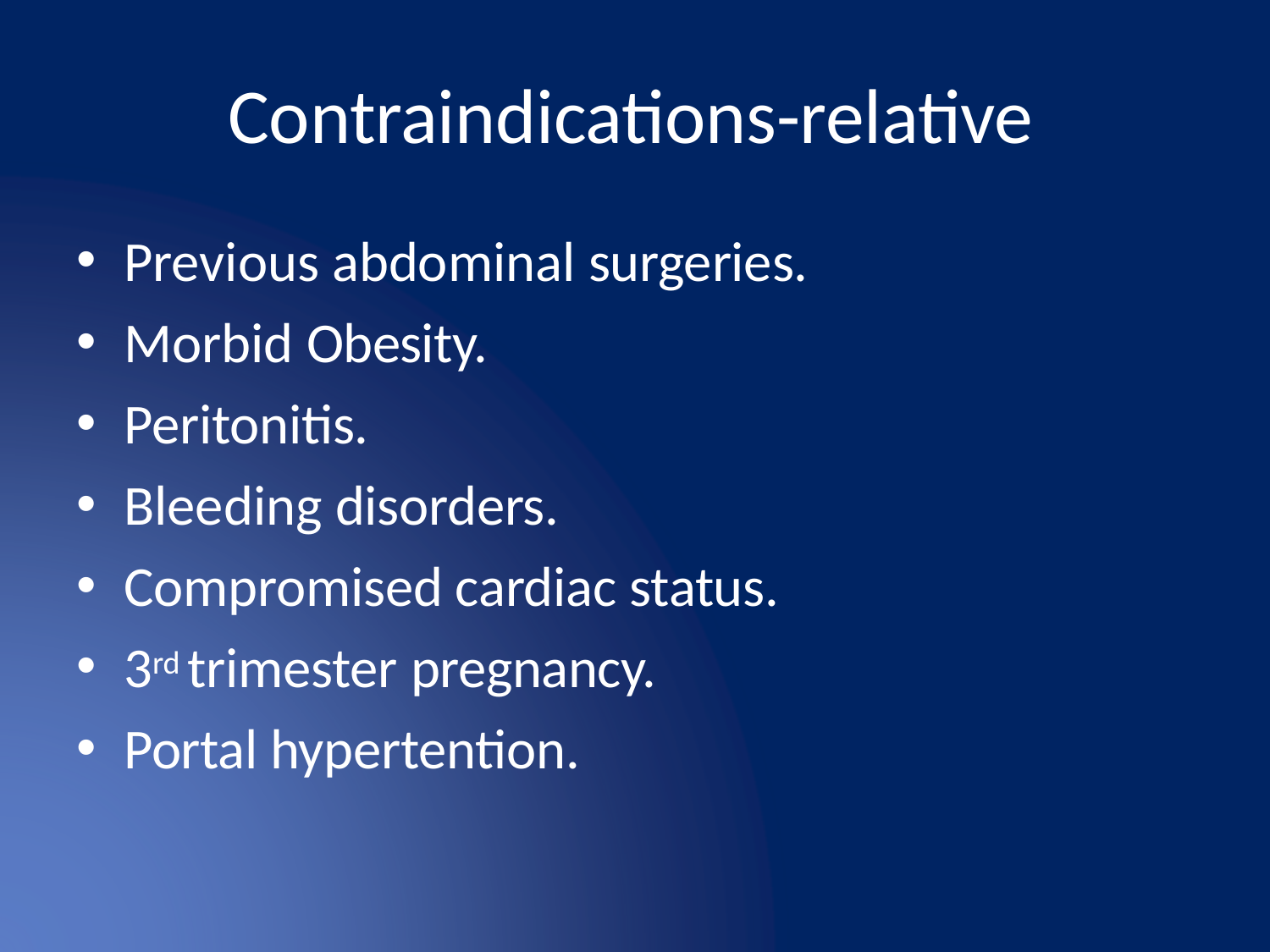

# Contraindications-relative
Previous abdominal surgeries.
Morbid Obesity.
Peritonitis.
Bleeding disorders.
Compromised cardiac status.
3rd trimester pregnancy.
Portal hypertention.